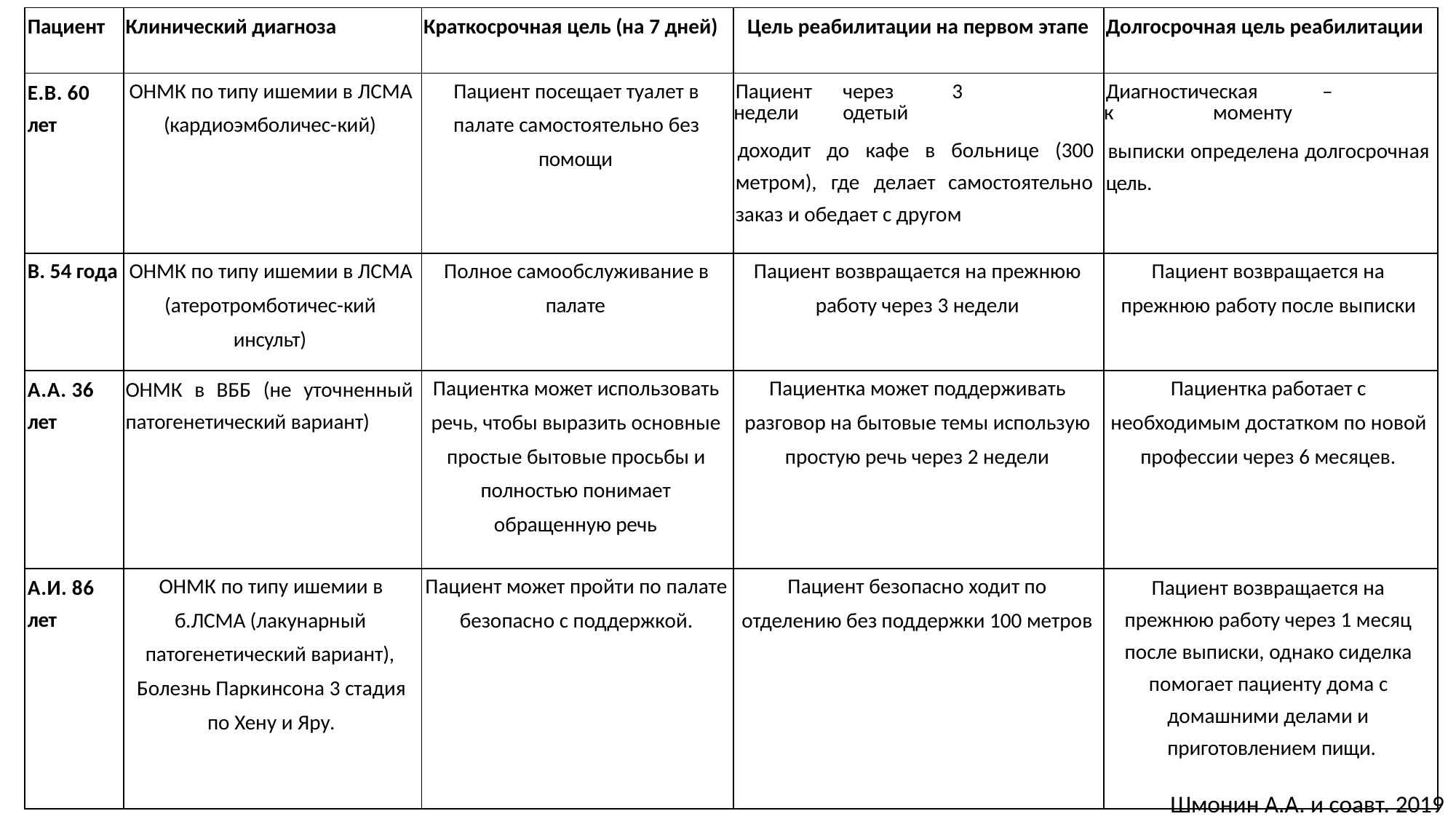

| Пациент | Клинический диагноза | Краткосрочная цель (на 7 дней) | Цель реабилитации на первом этапе | Долгосрочная цель реабилитации |
| --- | --- | --- | --- | --- |
| Е.В. 60 лет | ОНМК по типу ишемии в ЛСМА (кардиоэмболичес-кий) | Пациент посещает туалет в палате самостоятельно без помощи | Пациент через 3 недели одетый доходит до кафе в больнице (300 метром), где делает самостоятельно заказ и обедает с другом | Диагностическая – к моменту выписки определена долгосрочная цель. |
| В. 54 года | ОНМК по типу ишемии в ЛСМА (атеротромботичес-кий инсульт) | Полное самообслуживание в палате | Пациент возвращается на прежнюю работу через 3 недели | Пациент возвращается на прежнюю работу после выписки |
| А.А. 36 лет | ОНМК в ВББ (не уточненный патогенетический вариант) | Пациентка может использовать речь, чтобы выразить основные простые бытовые просьбы и полностью понимает обращенную речь | Пациентка может поддерживать разговор на бытовые темы использую простую речь через 2 недели | Пациентка работает с необходимым достатком по новой профессии через 6 месяцев. |
| А.И. 86 лет | ОНМК по типу ишемии в б.ЛСМА (лакунарный патогенетический вариант), Болезнь Паркинсона 3 стадия по Хену и Яру. | Пациент может пройти по палате безопасно с поддержкой. | Пациент безопасно ходит по отделению без поддержки 100 метров | Пациент возвращается на прежнюю работу через 1 месяц после выписки, однако сиделка помогает пациенту дома с домашними делами и приготовлением пищи. |
Шмонин А.А. и соавт. 2019